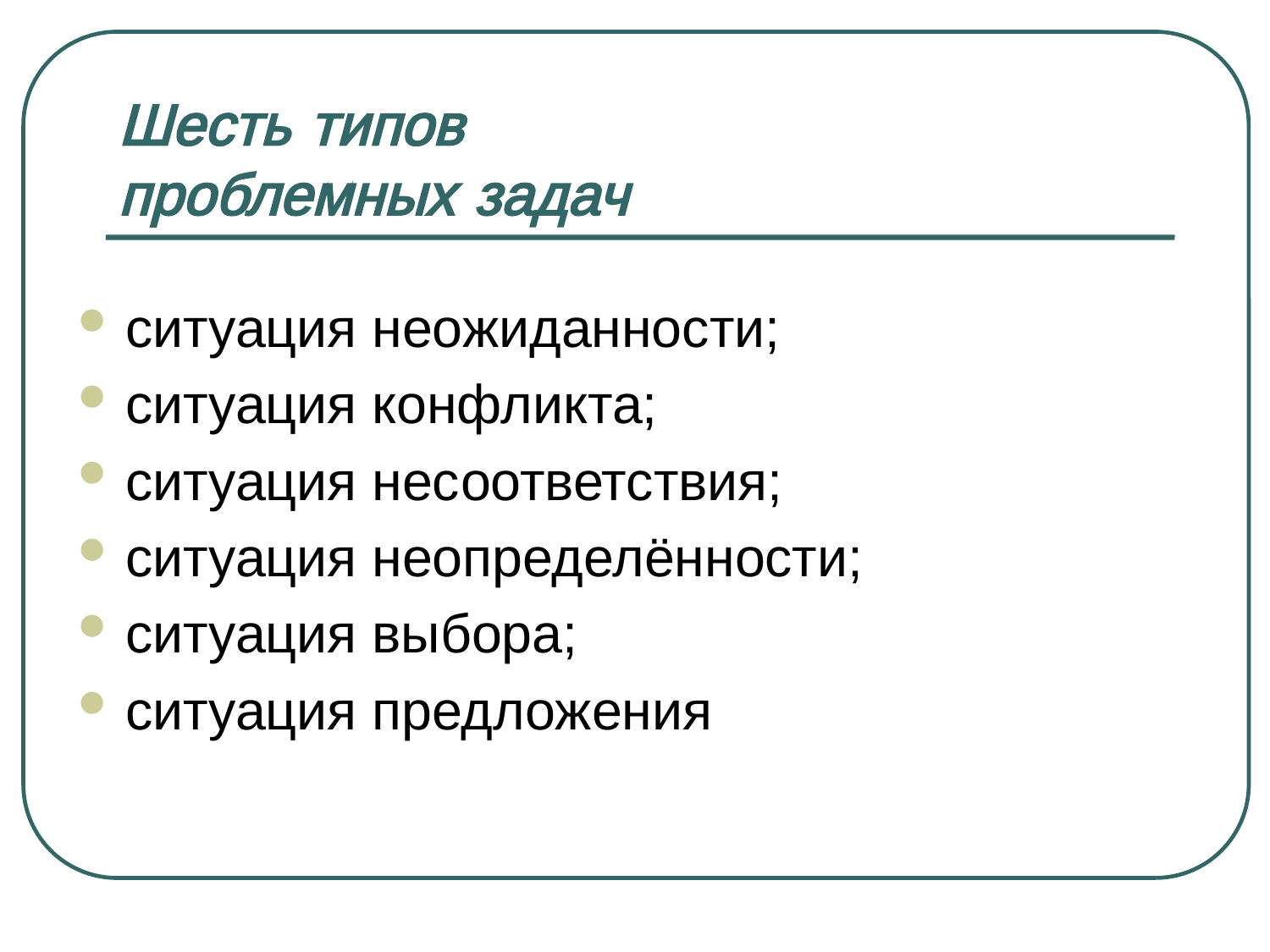

# Шесть типов проблемных задач
ситуация неожиданности;
ситуация конфликта;
ситуация несоответствия;
ситуация неопределённости;
ситуация выбора;
ситуация предложения